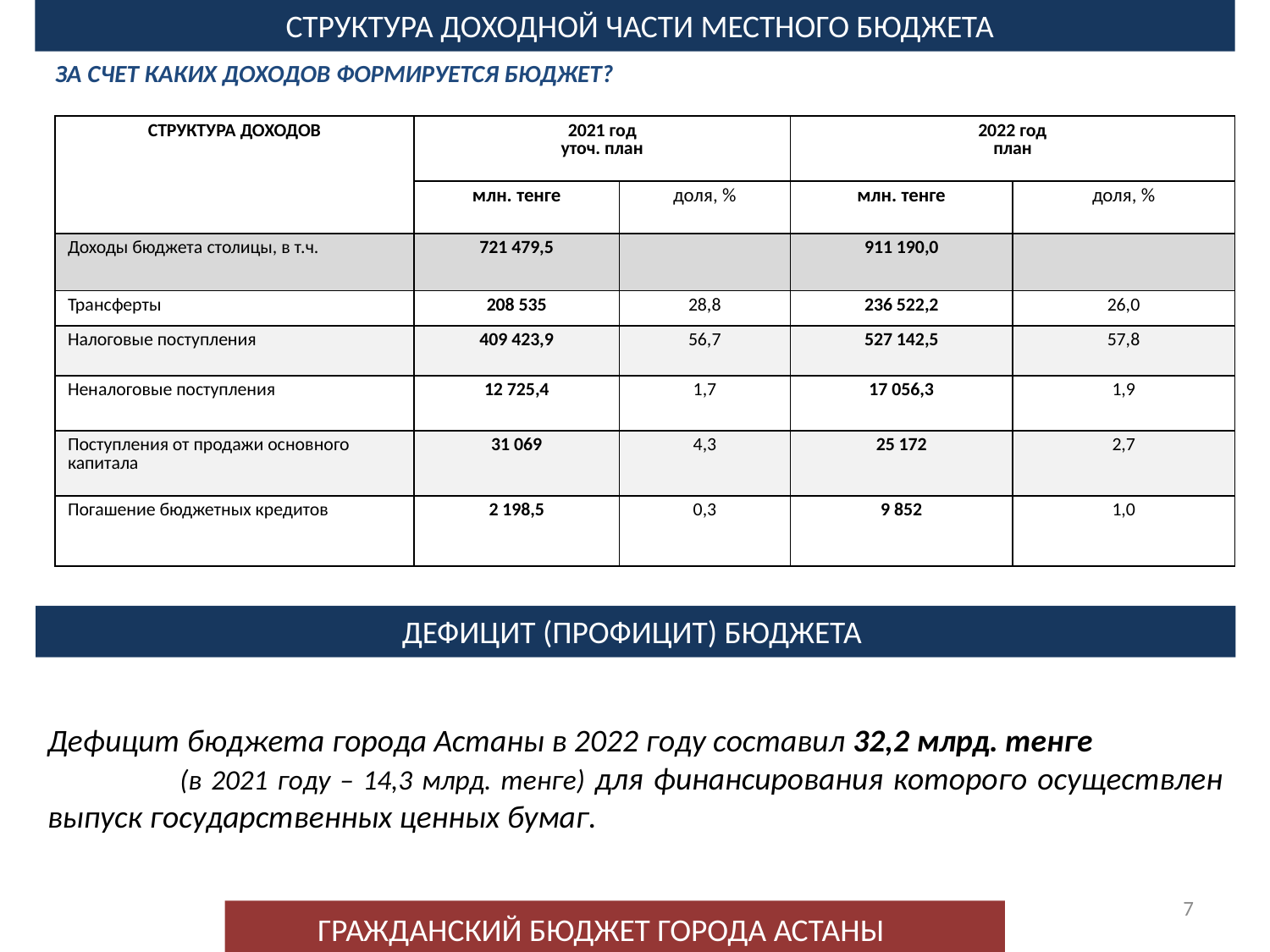

СТРУКТУРА ДОХОДНОЙ ЧАСТИ МЕСТНОГО БЮДЖЕТА

ЗА СЧЕТ КАКИХ ДОХОДОВ ФОРМИРУЕТСЯ БЮДЖЕТ?
| СТРУКТУРА ДОХОДОВ | 2021 год уточ. план |  | 2022 год план |  |
| --- | --- | --- | --- | --- |
|  | млн. тенге | доля, % | млн. тенге | доля, % |
| Доходы бюджета столицы, в т.ч. | 721 479,5 |  | 911 190,0 |  |
| Трансферты | 208 535 | 28,8 | 236 522,2 | 26,0 |
| Налоговые поступления | 409 423,9 | 56,7 | 527 142,5 | 57,8 |
| Неналоговые поступления | 12 725,4 | 1,7 | 17 056,3 | 1,9 |
| Поступления от продажи основного капитала | 31 069 | 4,3 | 25 172 | 2,7 |
| Погашение бюджетных кредитов | 2 198,5 | 0,3 | 9 852 | 1,0 |

ДЕФИЦИТ (ПРОФИЦИТ) БЮДЖЕТА

Дефицит бюджета города Астаны в 2022 году составил 32,2 млрд. тенге                                (в 2021 году – 14,3 млрд. тенге) для финансирования которого осуществлен выпуск государственных ценных бумаг.
7

ГРАЖДАНСКИЙ БЮДЖЕТ ГОРОДА АСТАНЫ